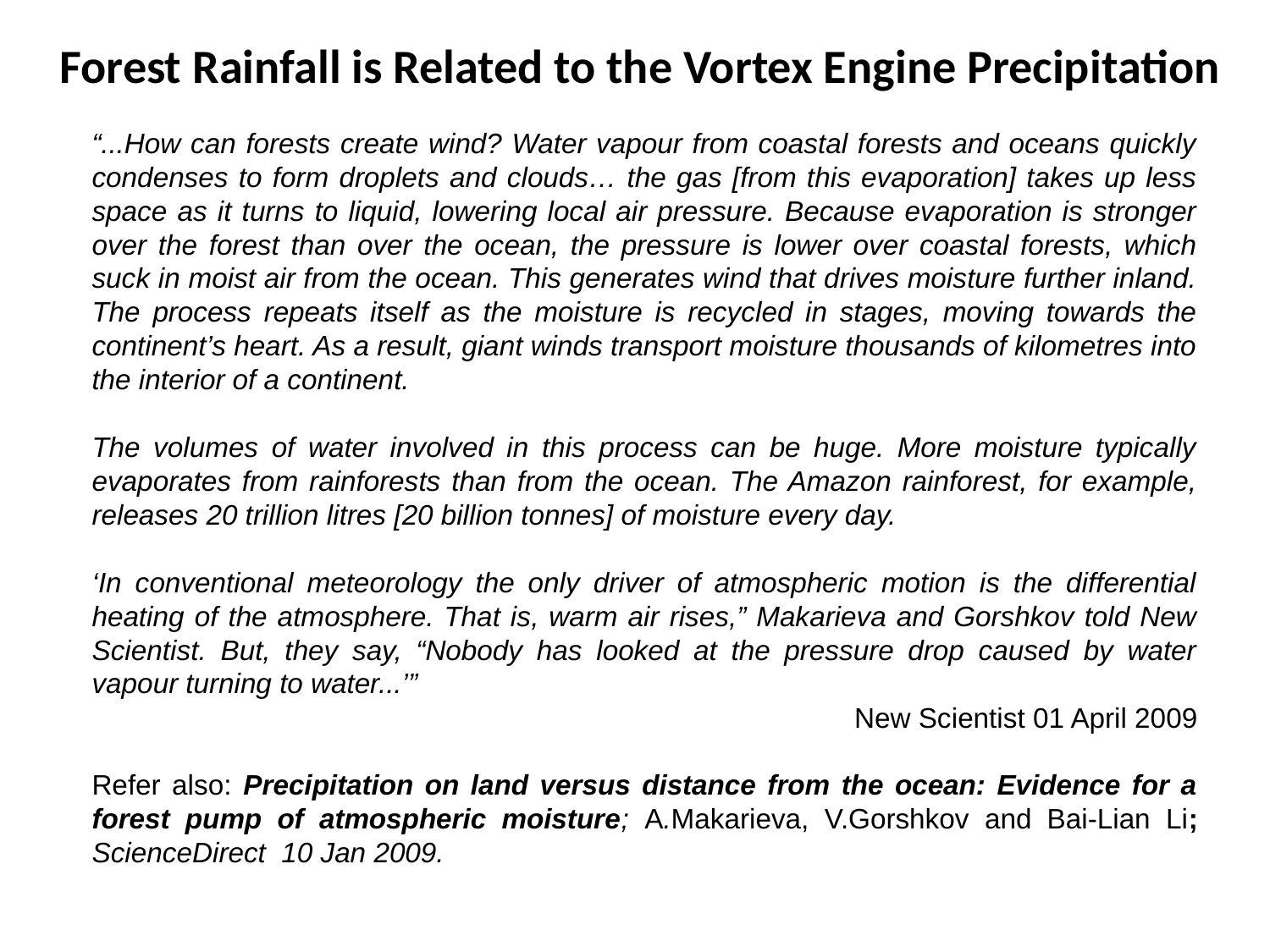

Forest Rainfall is Related to the Vortex Engine Precipitation
“...How can forests create wind? Water vapour from coastal forests and oceans quickly condenses to form droplets and clouds… the gas [from this evaporation] takes up less space as it turns to liquid, lowering local air pressure. Because evaporation is stronger over the forest than over the ocean, the pressure is lower over coastal forests, which suck in moist air from the ocean. This generates wind that drives moisture further inland. The process repeats itself as the moisture is recycled in stages, moving towards the continent’s heart. As a result, giant winds transport moisture thousands of kilometres into the interior of a continent.

The volumes of water involved in this process can be huge. More moisture typically evaporates from rainforests than from the ocean. The Amazon rainforest, for example, releases 20 trillion litres [20 billion tonnes] of moisture every day.

‘In conventional meteorology the only driver of atmospheric motion is the differential heating of the atmosphere. That is, warm air rises,” Makarieva and Gorshkov told New Scientist. But, they say, “Nobody has looked at the pressure drop caused by water vapour turning to water...’”
New Scientist 01 April 2009

Refer also: Precipitation on land versus distance from the ocean: Evidence for a forest pump of atmospheric moisture; A.Makarieva, V.Gorshkov and Bai-Lian Li; ScienceDirect  10 Jan 2009.